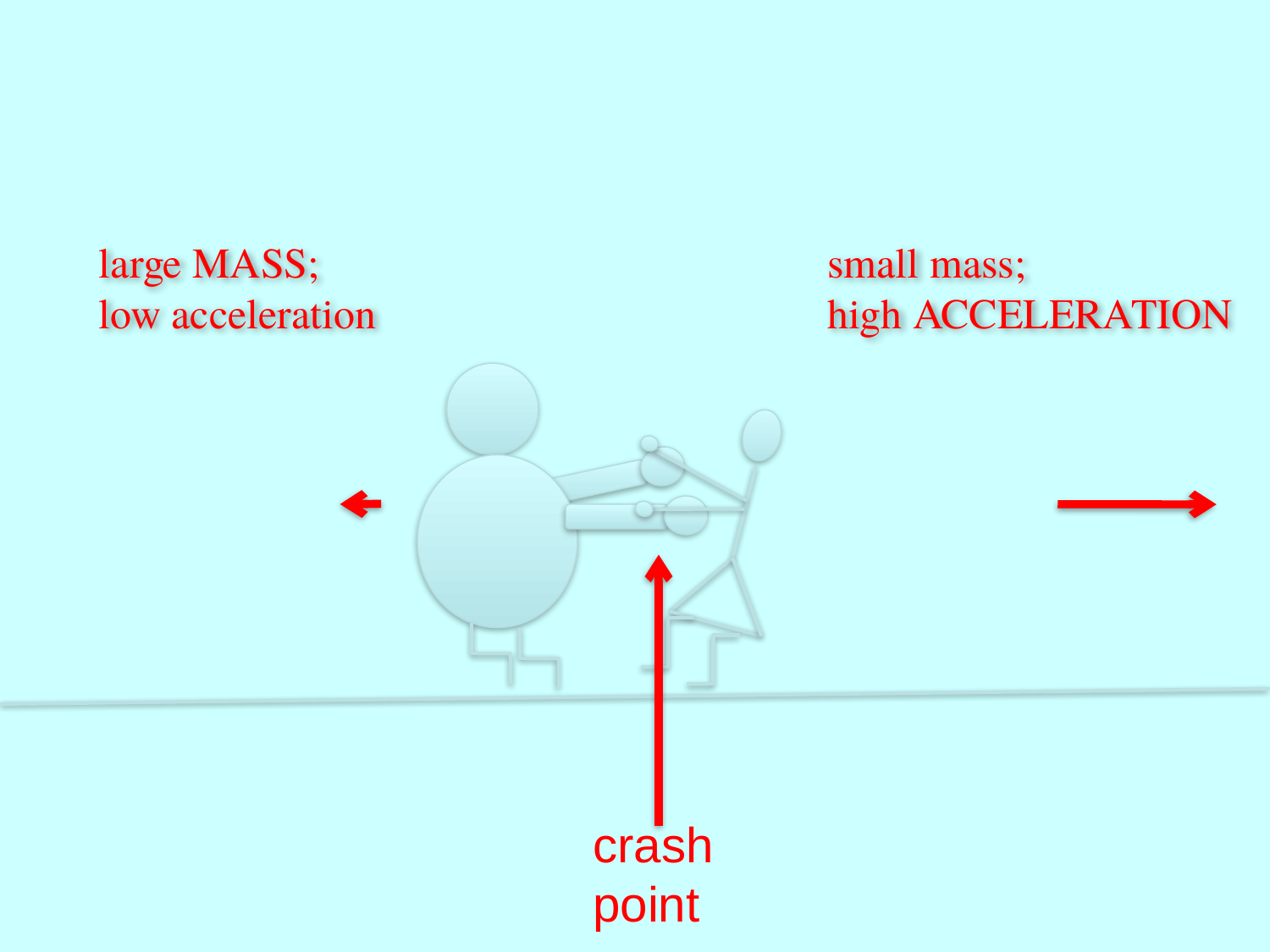

large MASS;
low acceleration
small mass;
high ACCELERATION

crash
point